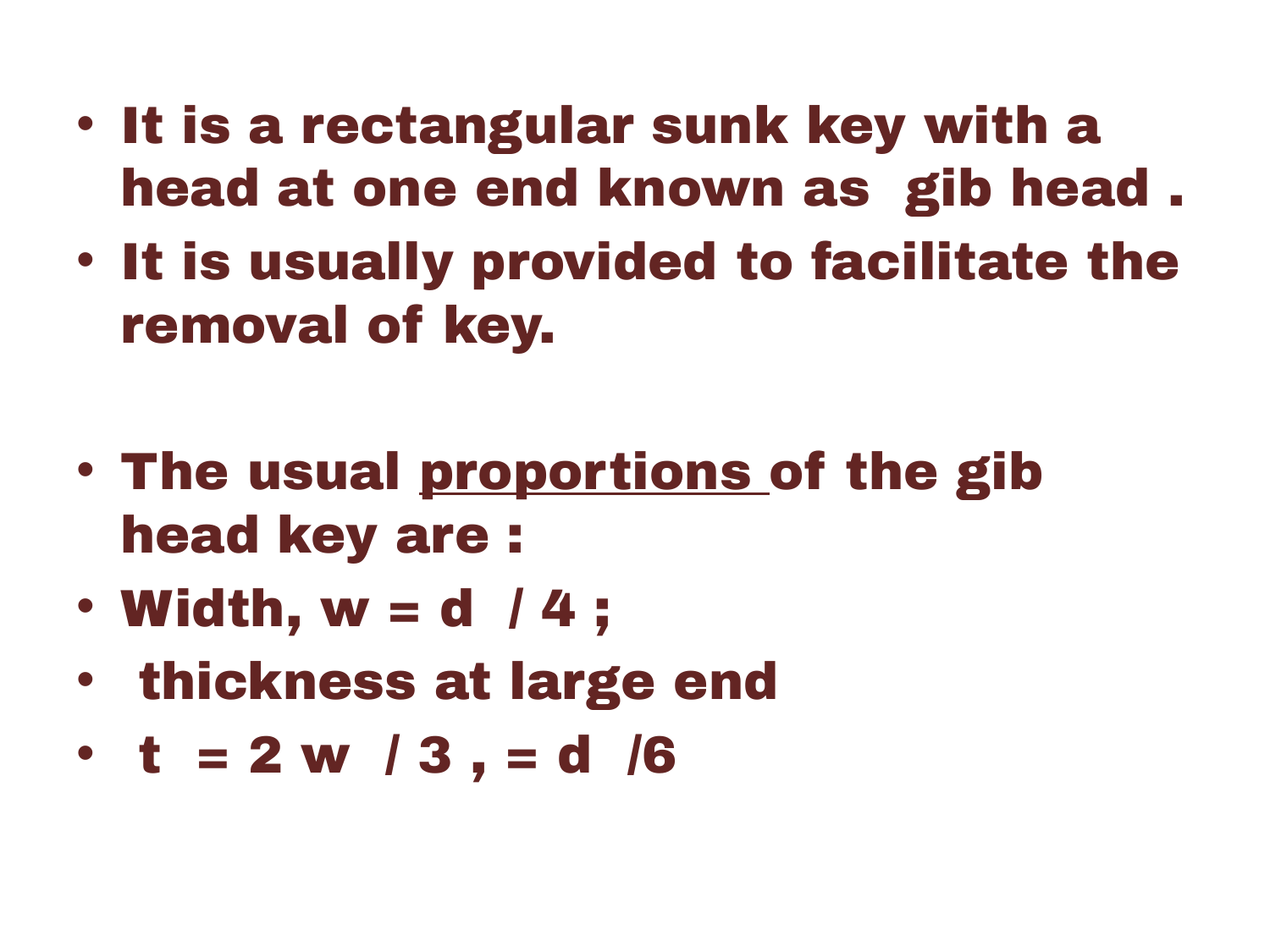

It is a rectangular sunk key with a head at one end known as  gib head .
It is usually provided to facilitate the removal of key.

The usual proportions of the gib head key are :
Width, w = d  / 4 ;
 thickness at large end
 t  = 2 w  / 3 , = d  /6